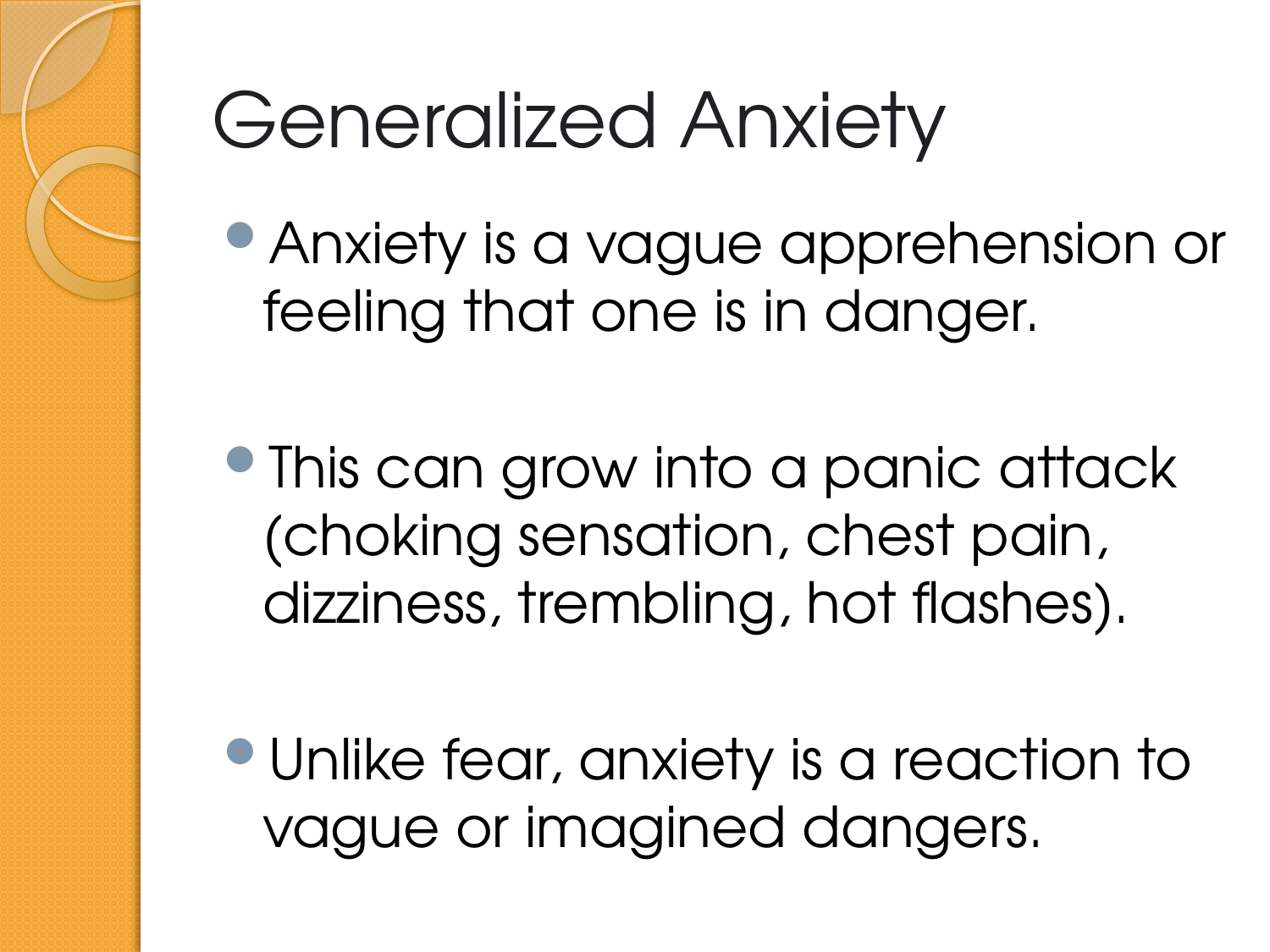

# Generalized Anxiety
Anxiety is a vague apprehension or feeling that one is in danger.

This can grow into a panic attack (choking sensation, chest pain, dizziness, trembling, hot flashes).

Unlike fear, anxiety is a reaction to vague or imagined dangers.